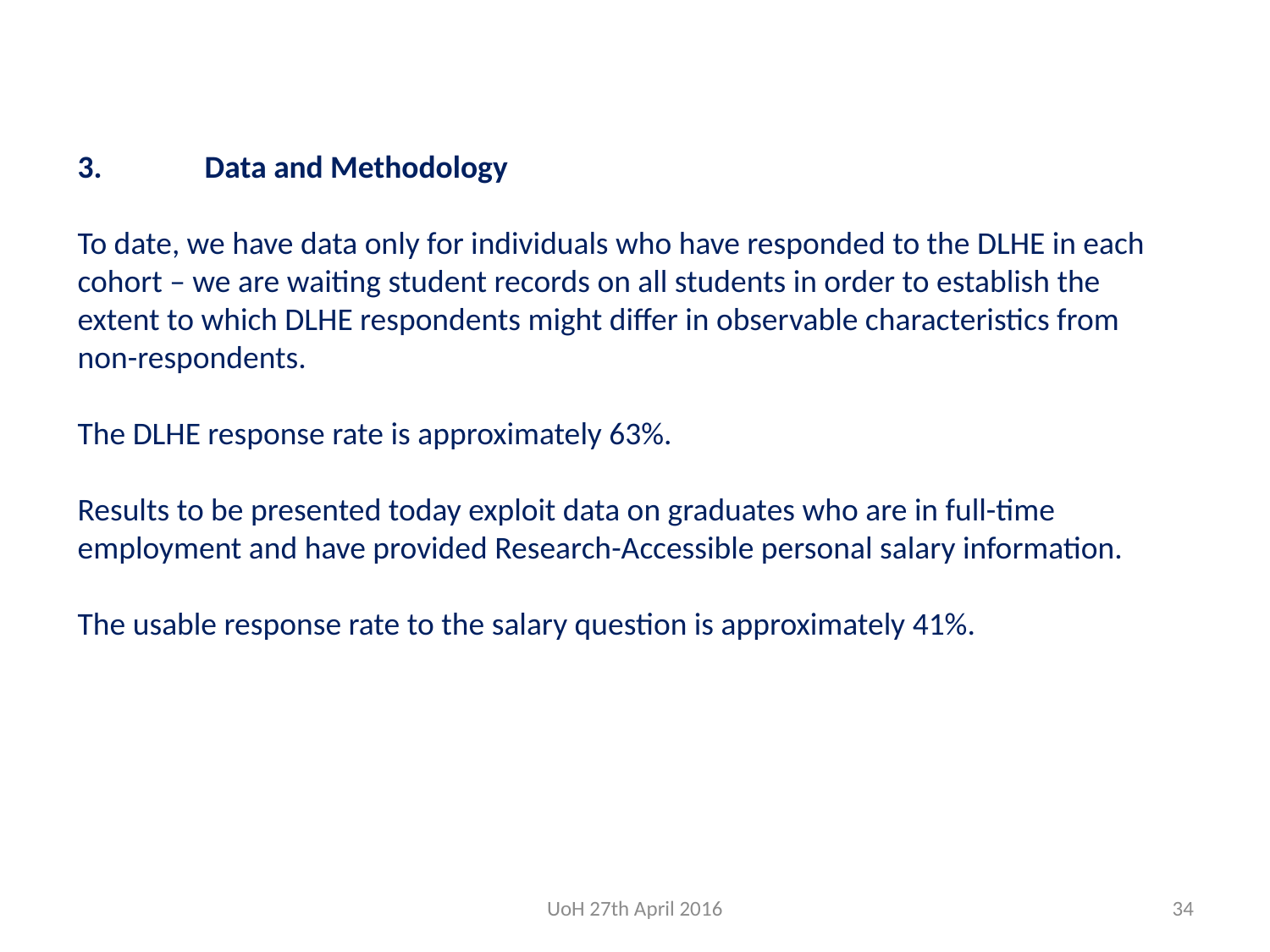

# 3.	Data and Methodology To date, we have data only for individuals who have responded to the DLHE in each cohort – we are waiting student records on all students in order to establish the extent to which DLHE respondents might differ in observable characteristics from non-respondents. The DLHE response rate is approximately 63%. Results to be presented today exploit data on graduates who are in full-time employment and have provided Research-Accessible personal salary information. The usable response rate to the salary question is approximately 41%.
UoH 27th April 2016
34